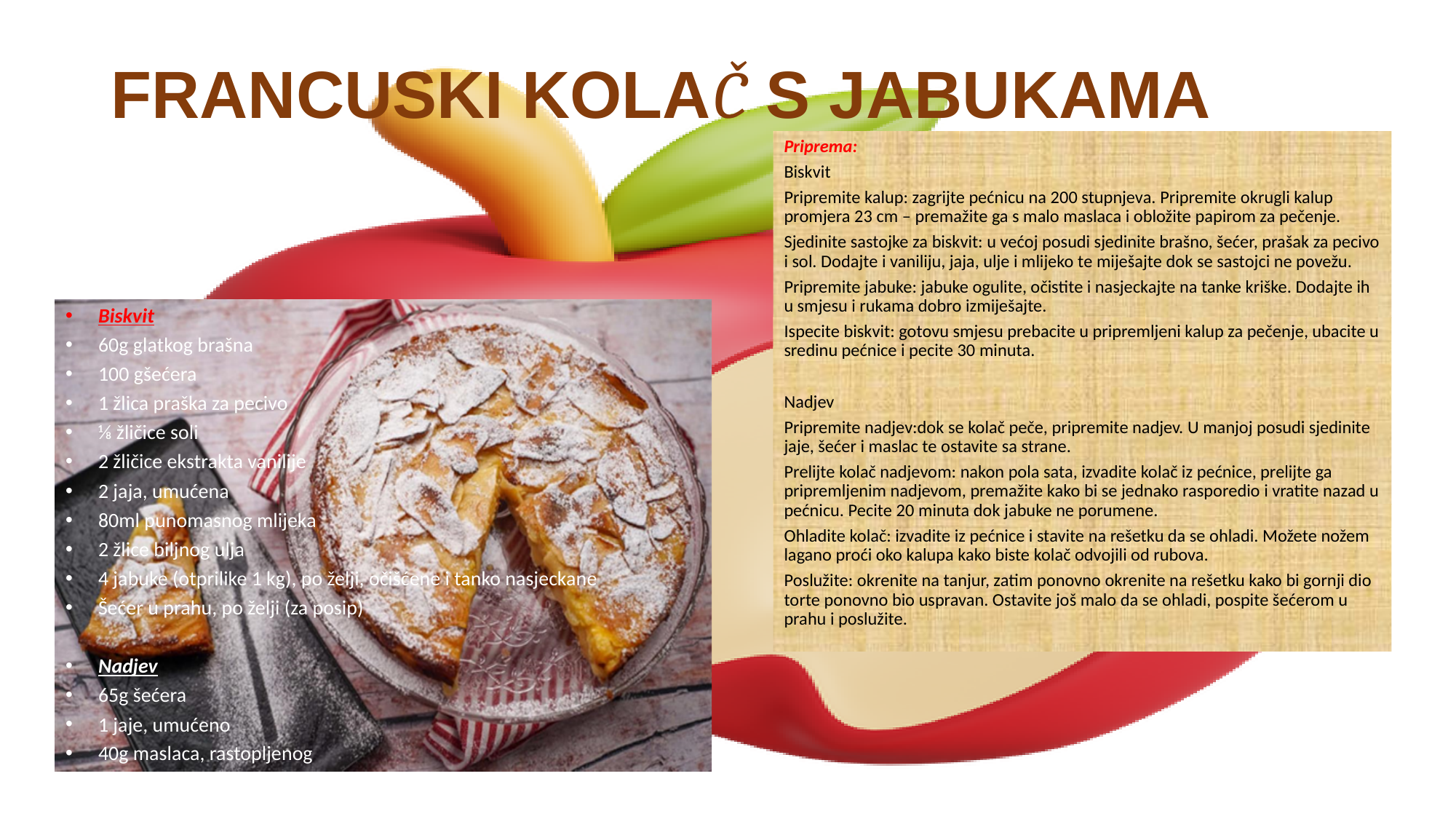

# FRANCUSKI KOLAČ S JABUKAMA
Priprema:
Biskvit
Pripremite kalup: zagrijte pećnicu na 200 stupnjeva. Pripremite okrugli kalup promjera 23 cm – premažite ga s malo maslaca i obložite papirom za pečenje.
Sjedinite sastojke za biskvit: u većoj posudi sjedinite brašno, šećer, prašak za pecivo i sol. Dodajte i vaniliju, jaja, ulje i mlijeko te miješajte dok se sastojci ne povežu.
Pripremite jabuke: jabuke ogulite, očistite i nasjeckajte na tanke kriške. Dodajte ih u smjesu i rukama dobro izmiješajte.
Ispecite biskvit: gotovu smjesu prebacite u pripremljeni kalup za pečenje, ubacite u sredinu pećnice i pecite 30 minuta.

Nadjev
Pripremite nadjev:dok se kolač peče, pripremite nadjev. U manjoj posudi sjedinite jaje, šećer i maslac te ostavite sa strane.
Prelijte kolač nadjevom: nakon pola sata, izvadite kolač iz pećnice, prelijte ga pripremljenim nadjevom, premažite kako bi se jednako rasporedio i vratite nazad u pećnicu. Pecite 20 minuta dok jabuke ne porumene.
Ohladite kolač: izvadite iz pećnice i stavite na rešetku da se ohladi. Možete nožem lagano proći oko kalupa kako biste kolač odvojili od rubova.
Poslužite: okrenite na tanjur, zatim ponovno okrenite na rešetku kako bi gornji dio torte ponovno bio uspravan. Ostavite još malo da se ohladi, pospite šećerom u prahu i poslužite.

Biskvit
60g glatkog brašna
100 gšećera
1 žlica praška za pecivo
⅛ žličice soli
2 žličice ekstrakta vanilije
2 jaja, umućena
80ml punomasnog mlijeka
2 žlice biljnog ulja
4 jabuke (otprilike 1 kg), po želji, očišćene i tanko nasjeckane
Šećer u prahu, po želji (za posip)

Nadjev
65g šećera
1 jaje, umućeno
40g maslaca, rastopljenog